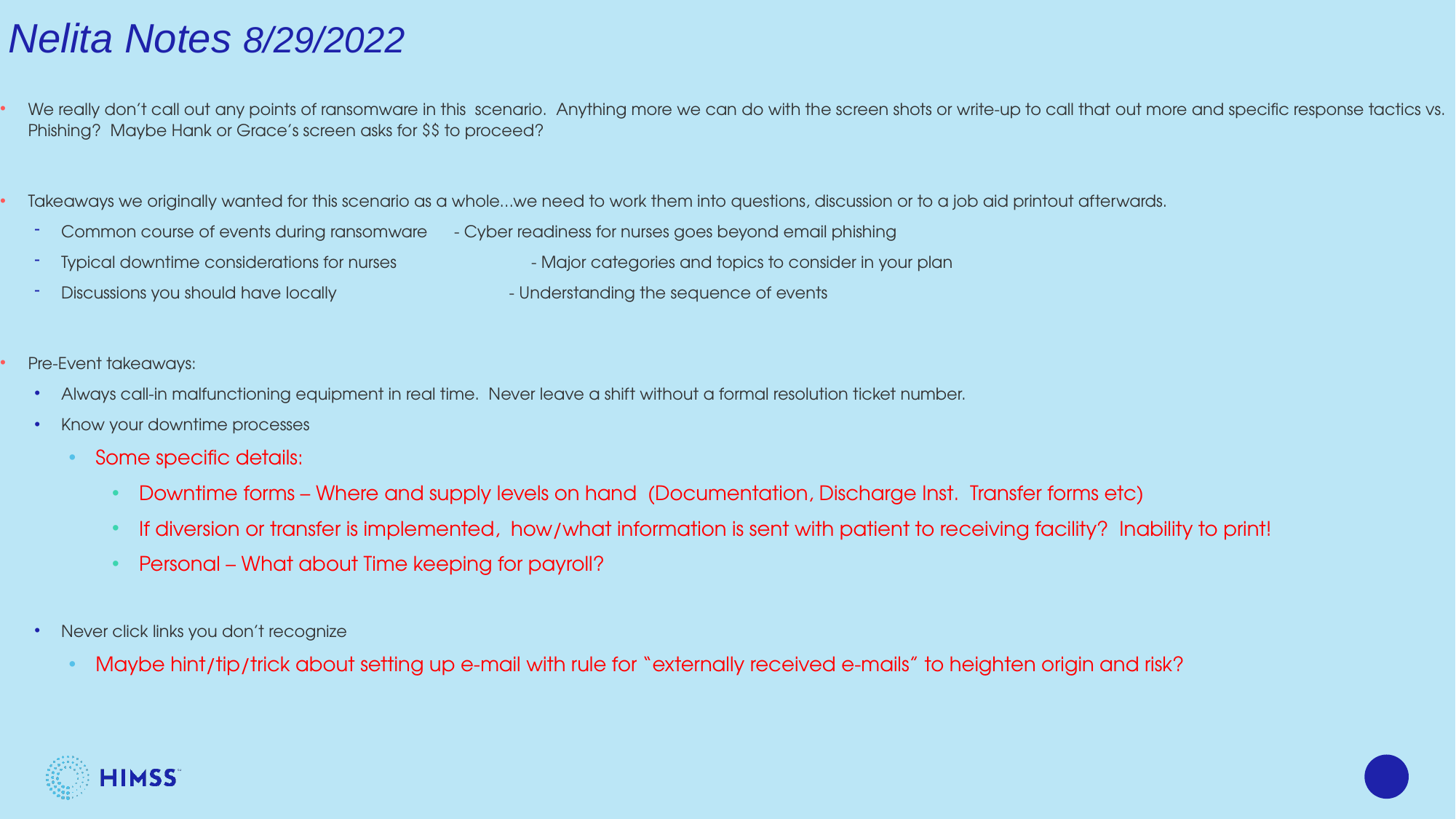

# Nelita Notes 8/29/2022
We really don’t call out any points of ransomware in this  scenario.  Anything more we can do with the screen shots or write-up to call that out more and specific response tactics vs. Phishing?  Maybe Hank or Grace’s screen asks for $$ to proceed?

Takeaways we originally wanted for this scenario as a whole…we need to work them into questions, discussion or to a job aid printout afterwards.
Common course of events during ransomware		- Cyber readiness for nurses goes beyond email phishing
Typical downtime considerations for nurses    	                 - Major categories and topics to consider in your plan
Discussions you should have locally                                      - Understanding the sequence of events

Pre-Event takeaways:
Always call-in malfunctioning equipment in real time.  Never leave a shift without a formal resolution ticket number.
Know your downtime processes
Some specific details:
Downtime forms – Where and supply levels on hand  (Documentation, Discharge Inst.  Transfer forms etc)
If diversion or transfer is implemented,  how/what information is sent with patient to receiving facility?  Inability to print!
Personal – What about Time keeping for payroll?

Never click links you don’t recognize
Maybe hint/tip/trick about setting up e-mail with rule for “externally received e-mails” to heighten origin and risk?